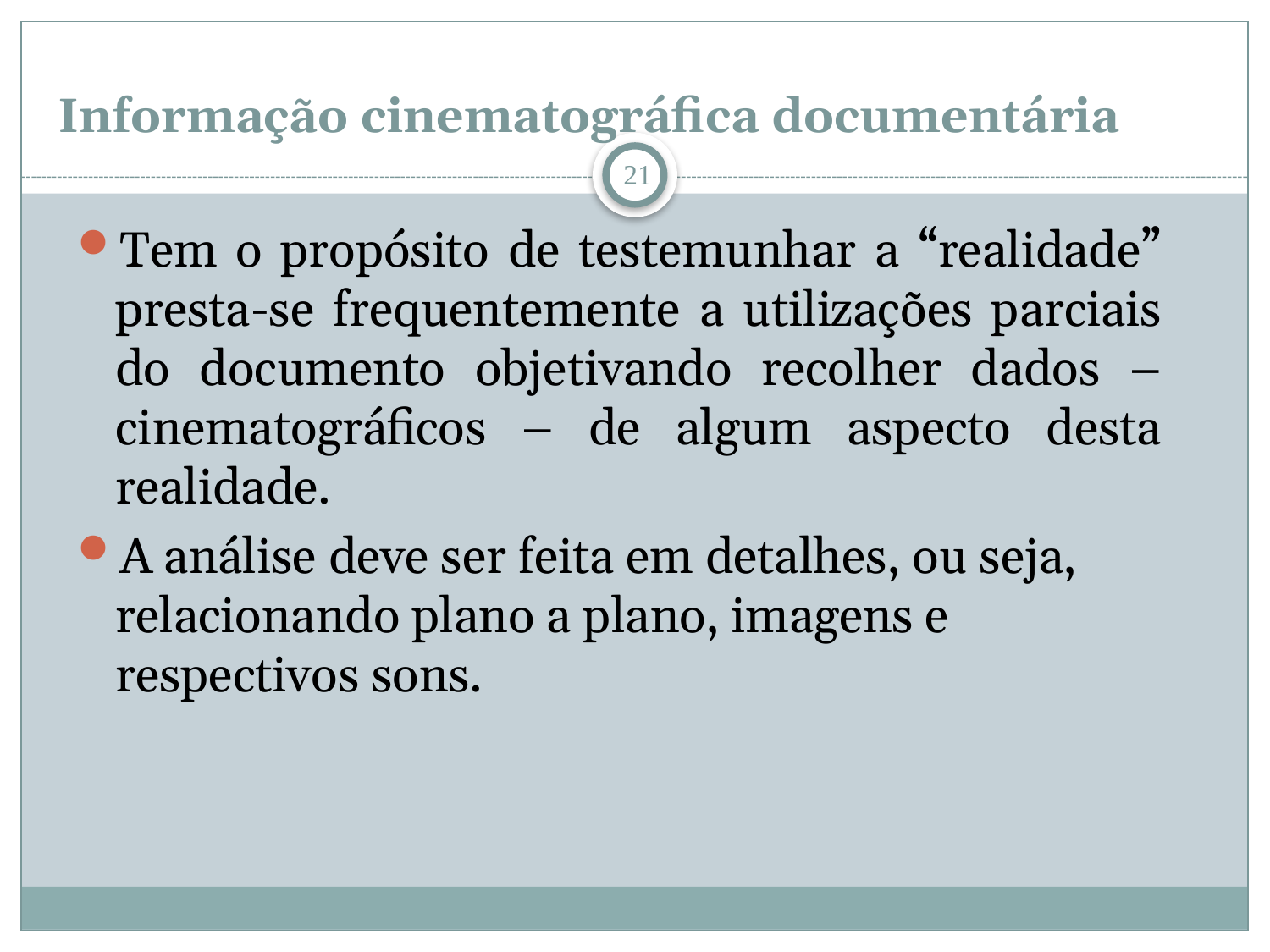

# Informação cinematográfica documentária
21
Tem o propósito de testemunhar a “realidade” presta-se frequentemente a utilizações parciais do documento objetivando recolher dados – cinematográficos – de algum aspecto desta realidade.
A análise deve ser feita em detalhes, ou seja, relacionando plano a plano, imagens e respectivos sons.